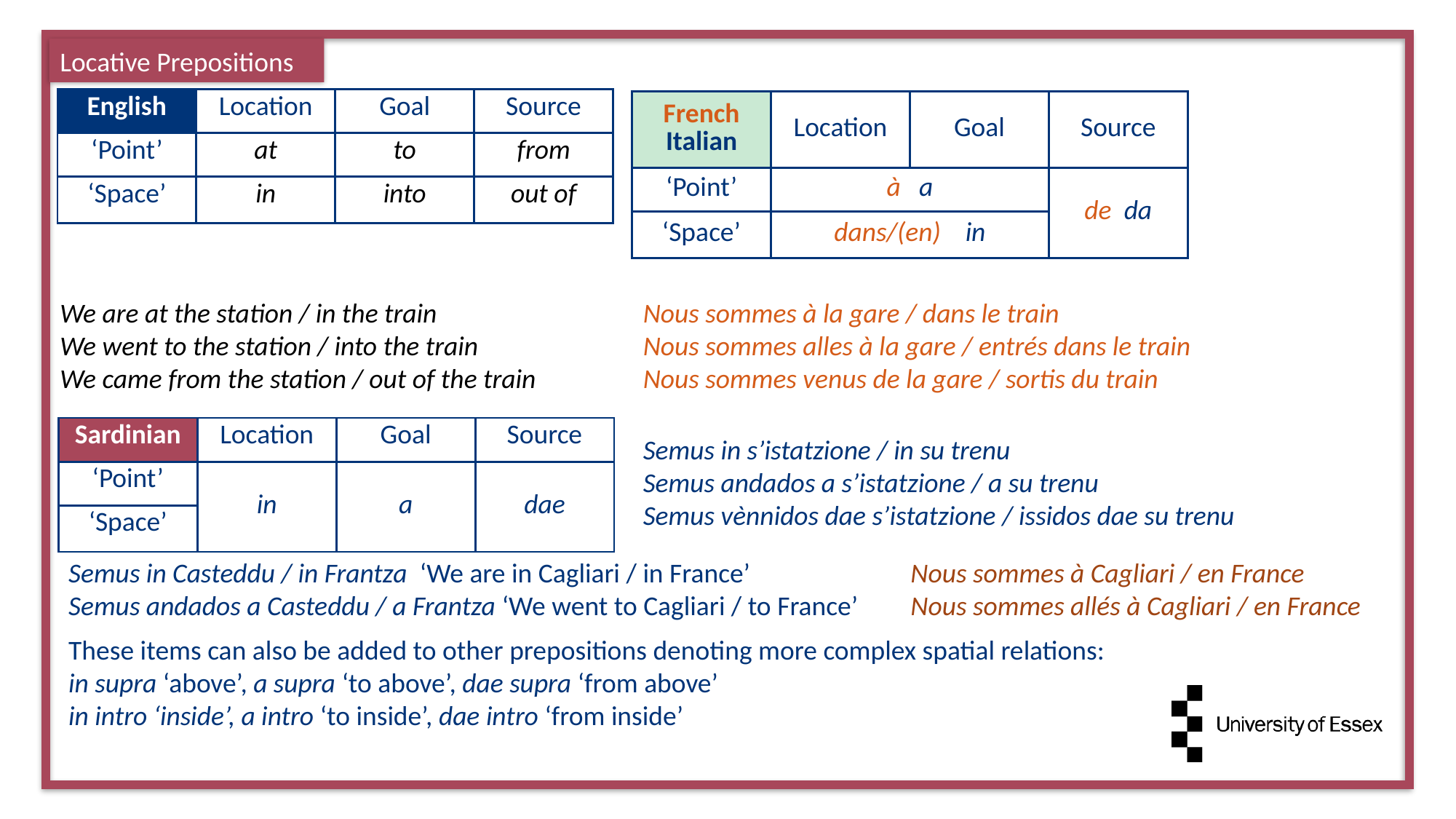

Locative Prepositions
| English | Location | Goal | Source |
| --- | --- | --- | --- |
| ‘Point’ | at | to | from |
| ‘Space’ | in | into | out of |
| French Italian | Location | Goal | Source |
| --- | --- | --- | --- |
| ‘Point’ | à a |  | de da |
| ‘Space’ | dans/(en) in |  |  |
We are at the station / in the train
We went to the station / into the train
We came from the station / out of the train
Nous sommes à la gare / dans le train
Nous sommes alles à la gare / entrés dans le train
Nous sommes venus de la gare / sortis du train
| Sardinian | Location | Goal | Source |
| --- | --- | --- | --- |
| ‘Point’ | in | a | dae |
| ‘Space’ |  |  |  |
Semus in s’istatzione / in su trenu
Semus andados a s’istatzione / a su trenu
Semus vènnidos dae s’istatzione / issidos dae su trenu
Semus in Casteddu / in Frantza  ‘We are in Cagliari / in France’
Semus andados a Casteddu / a Frantza ‘We went to Cagliari / to France’
Nous sommes à Cagliari / en France
Nous sommes allés à Cagliari / en France
These items can also be added to other prepositions denoting more complex spatial relations:
in supra ‘above’, a supra ‘to above’, dae supra ‘from above’
in intro ‘inside’, a intro ‘to inside’, dae intro ‘from inside’